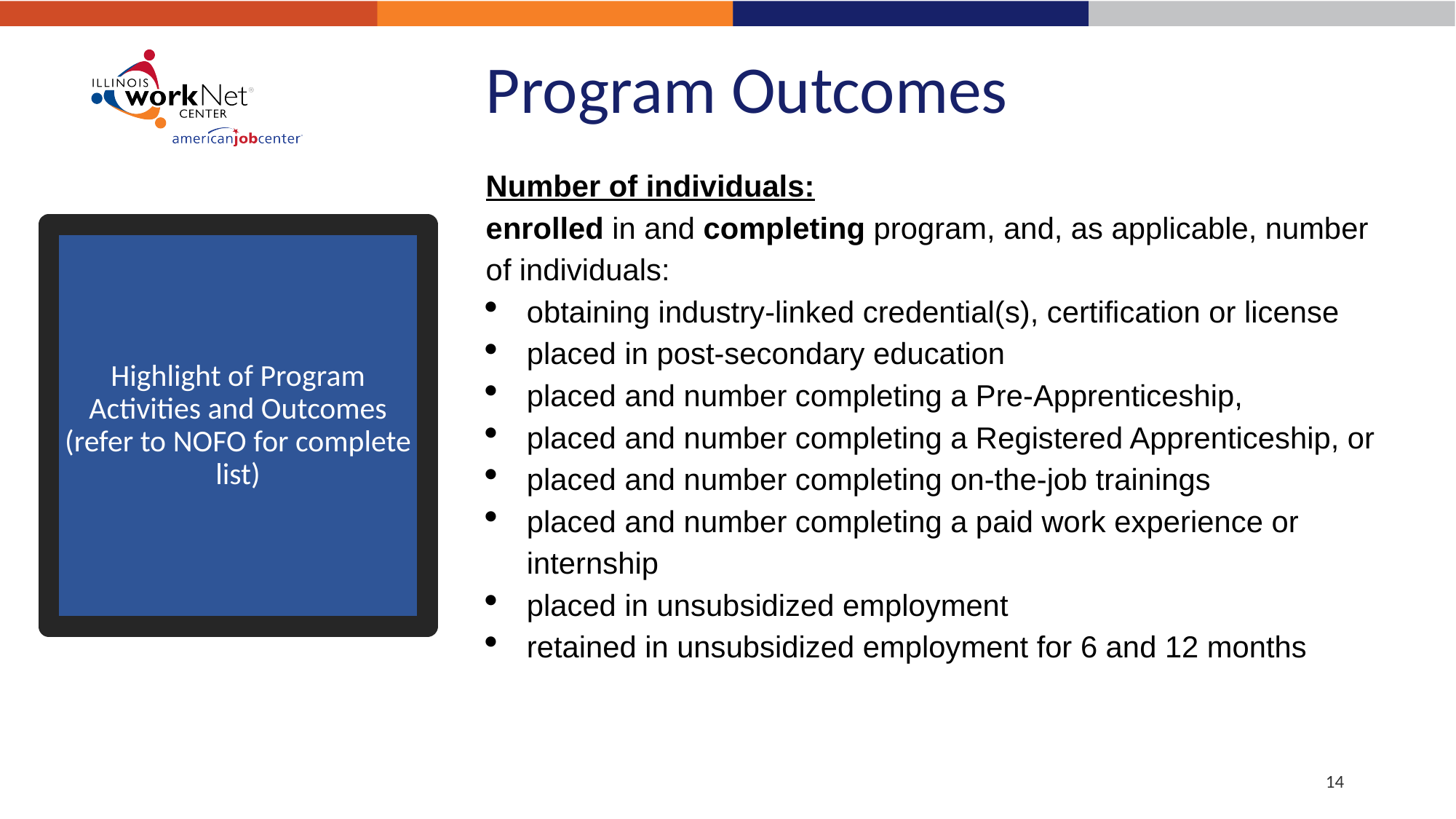

Program Outcomes
Number of individuals:
enrolled in and completing program, and, as applicable, number of individuals:
obtaining industry-linked credential(s), certification or license
placed in post-secondary education
placed and number completing a Pre-Apprenticeship,
placed and number completing a Registered Apprenticeship, or
placed and number completing on-the-job trainings
placed and number completing a paid work experience or internship
placed in unsubsidized employment
retained in unsubsidized employment for 6 and 12 months

# Highlight of Program Activities and Outcomes (refer to NOFO for complete list)
14